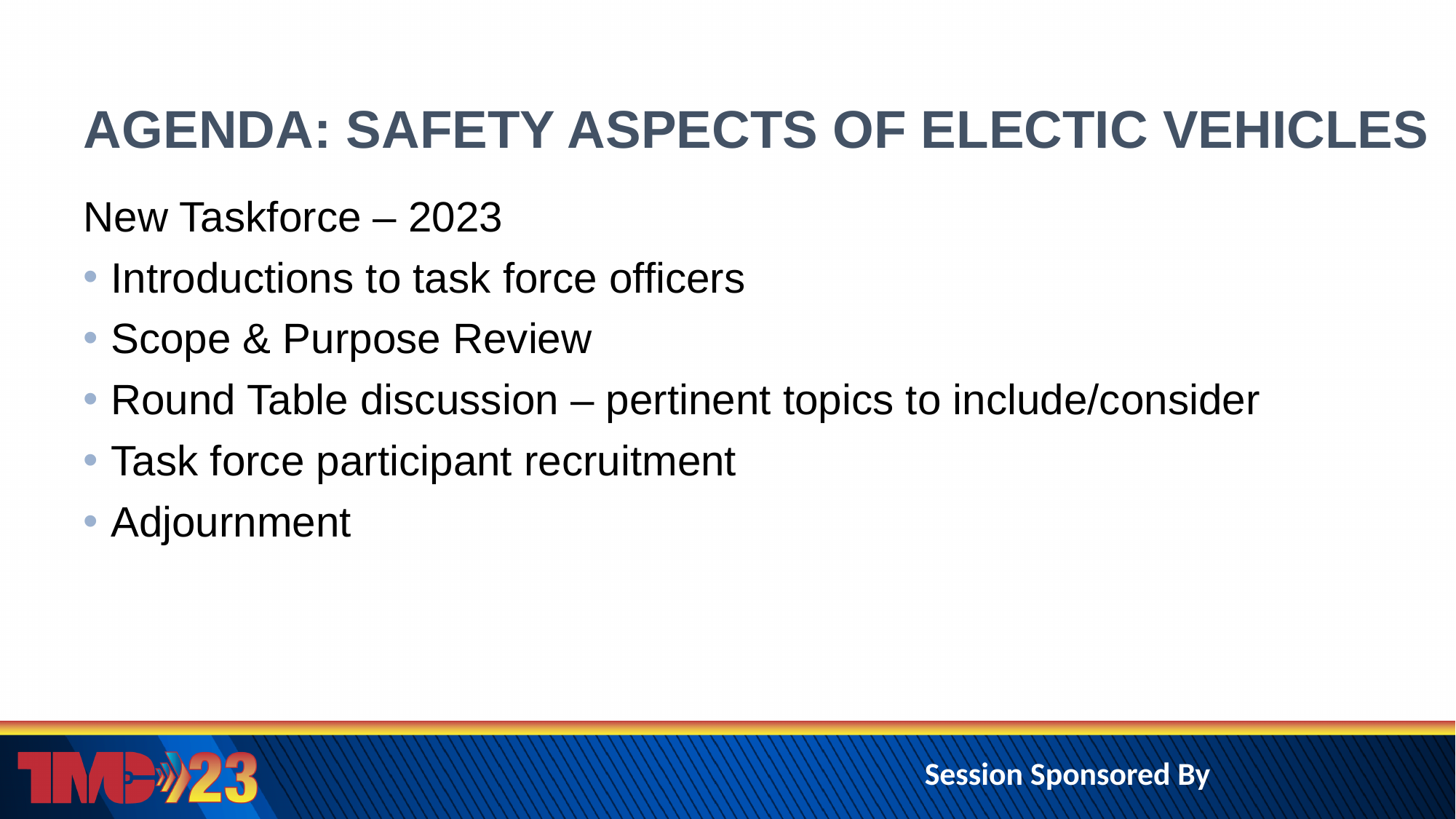

# AGENDA: SAFETY ASPECTS OF ELECTIC VEHICLES
New Taskforce – 2023
Introductions to task force officers
Scope & Purpose Review
Round Table discussion – pertinent topics to include/consider
Task force participant recruitment
Adjournment

Session Sponsored By